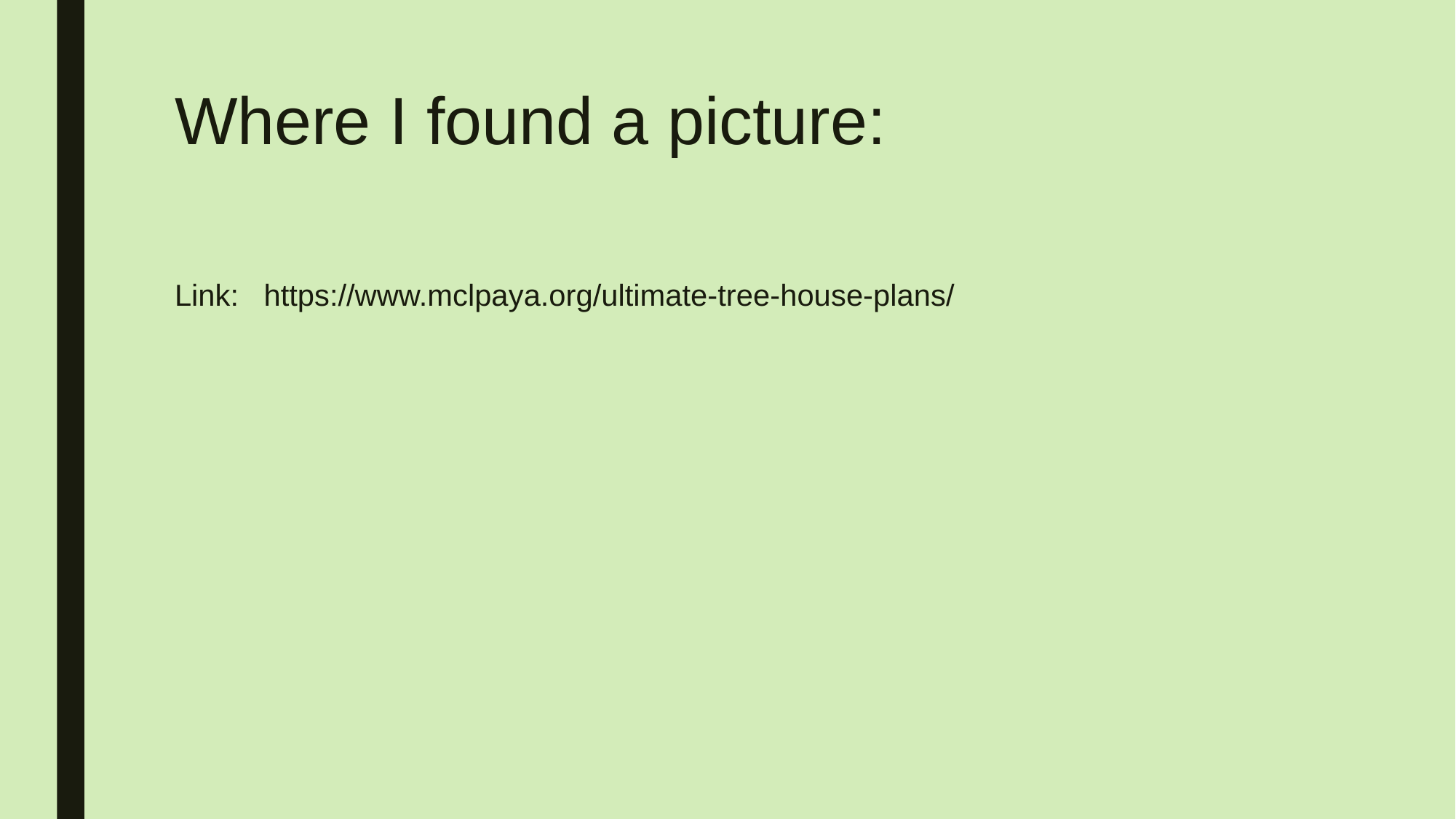

# Where I found a picture:
Link:   https://www.mclpaya.org/ultimate-tree-house-plans/